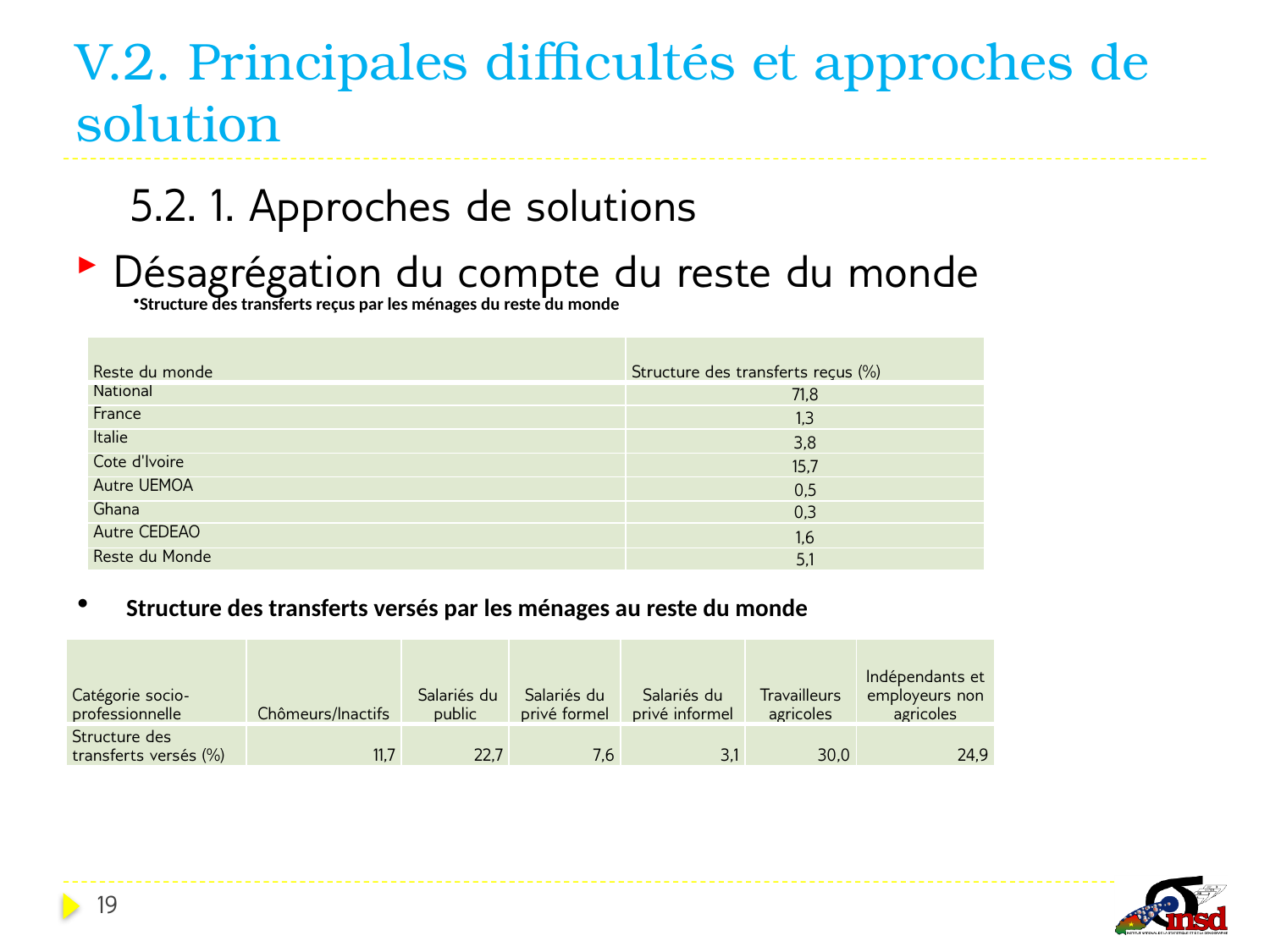

# V.2. Principales difficultés et approches de solution
    5.2. 1. Approches de solutions
Désagrégation du compte du reste du monde

Structure des transferts reçus par les ménages du reste du monde

| Reste du monde | Structure des transferts reçus (%) |
| --- | --- |
| National | 71,8 |
| France | 1,3 |
| Italie | 3,8 |
| Cote d'Ivoire | 15,7 |
| Autre UEMOA | 0,5 |
| Ghana | 0,3 |
| Autre CEDEAO | 1,6 |
| Reste du Monde | 5,1 |
Structure des transferts versés par les ménages au reste du monde
| Catégorie socio-professionnelle | Chômeurs/Inactifs | Salariés du public | Salariés du privé formel | Salariés du privé informel | Travailleurs agricoles | Indépendants et employeurs non agricoles |
| --- | --- | --- | --- | --- | --- | --- |
| Structure des transferts versés (%) | 11,7 | 22,7 | 7,6 | 3,1 | 30,0 | 24,9 |
19